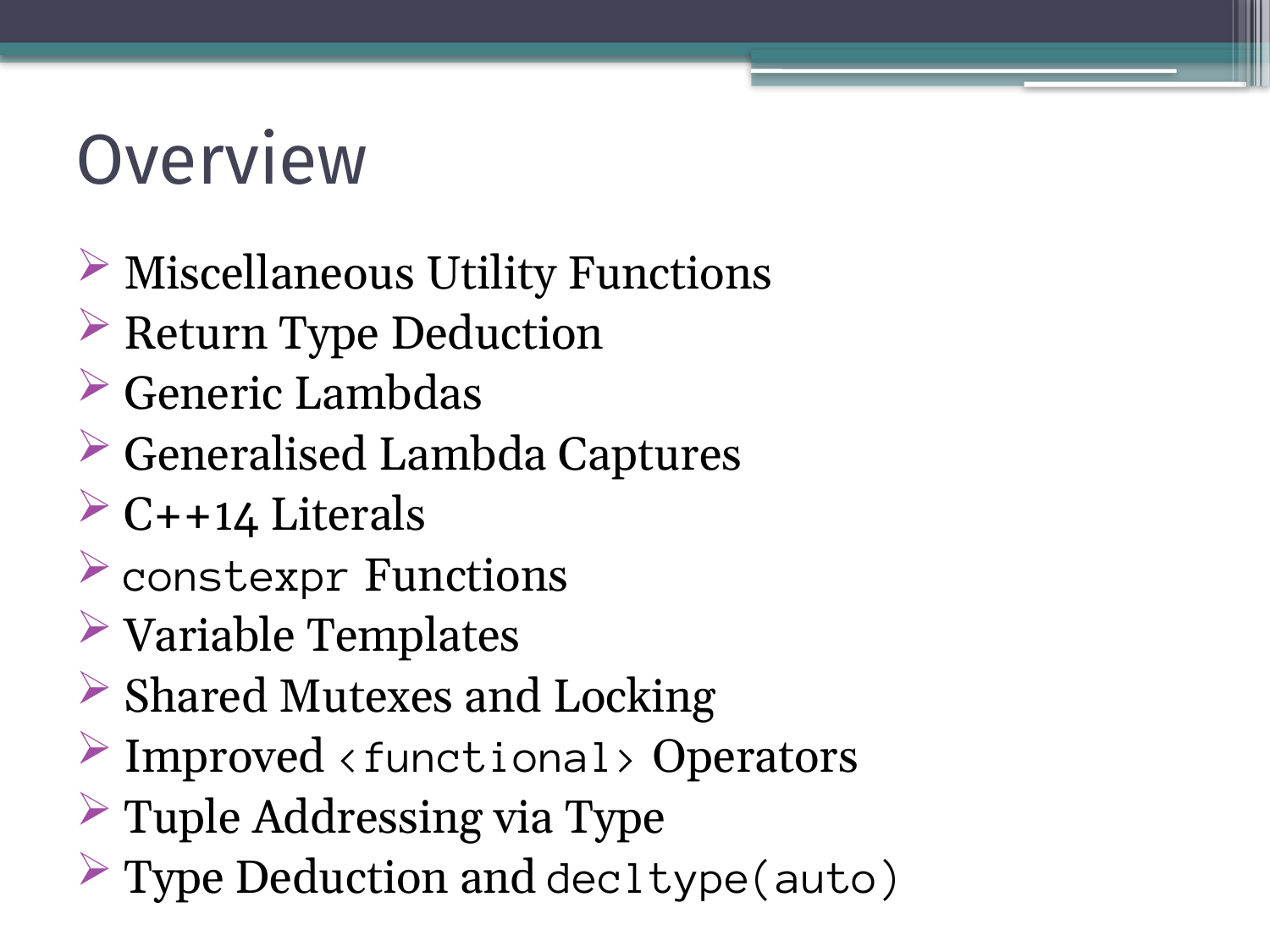

# Overview
Miscellaneous Utility Functions
Return Type Deduction
Generic Lambdas
Generalised Lambda Captures
C++14 Literals
constexpr Functions
Variable Templates
Shared Mutexes and Locking
Improved <functional> Operators
Tuple Addressing via Type
Type Deduction and decltype(auto)